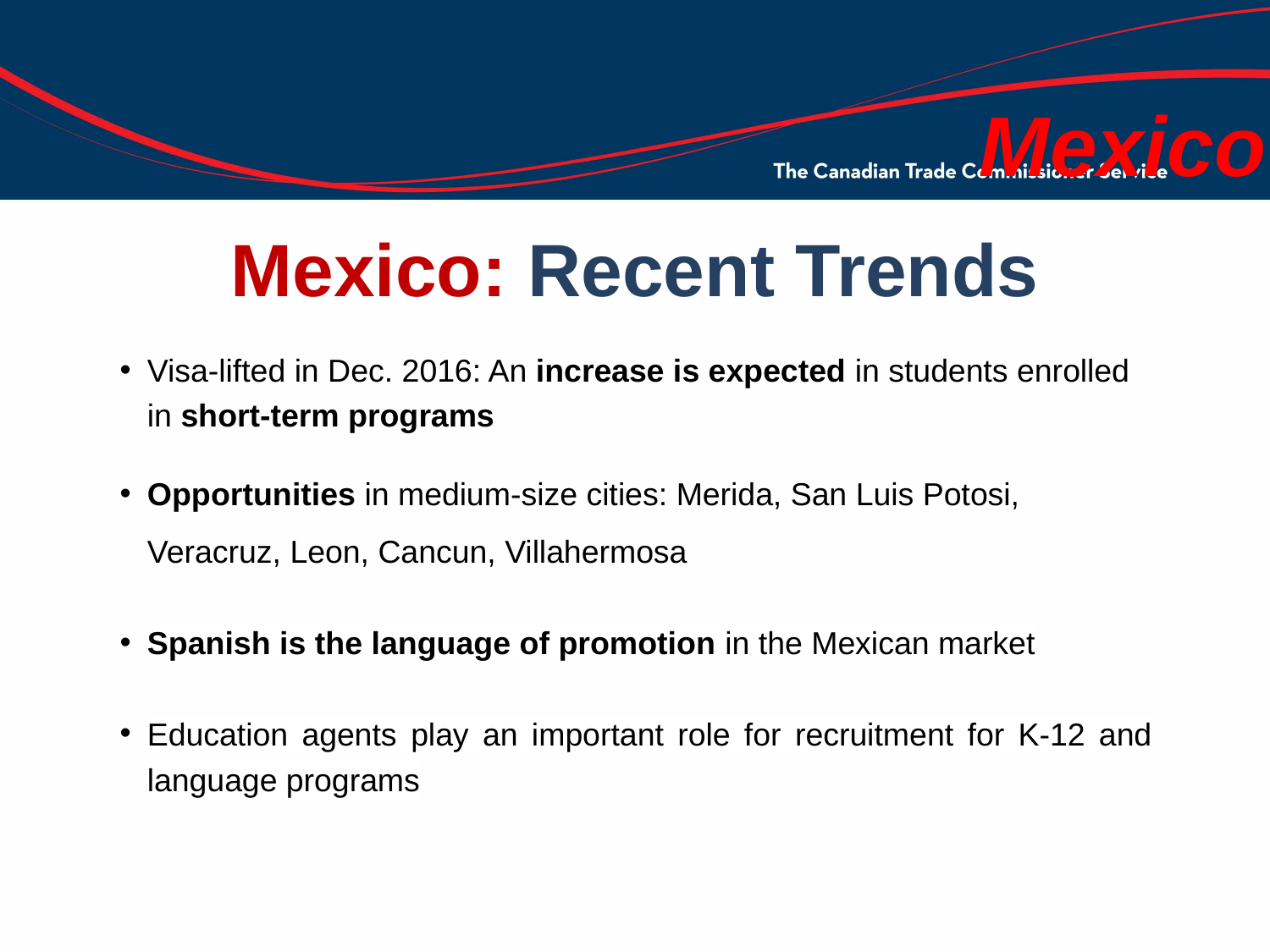

Mexico
# Mexico: Recent Trends
Visa-lifted in Dec. 2016: An increase is expected in students enrolled in short-term programs
Opportunities in medium-size cities: Merida, San Luis Potosi, Veracruz, Leon, Cancun, Villahermosa

Spanish is the language of promotion in the Mexican market

Education agents play an important role for recruitment for K-12 and language programs